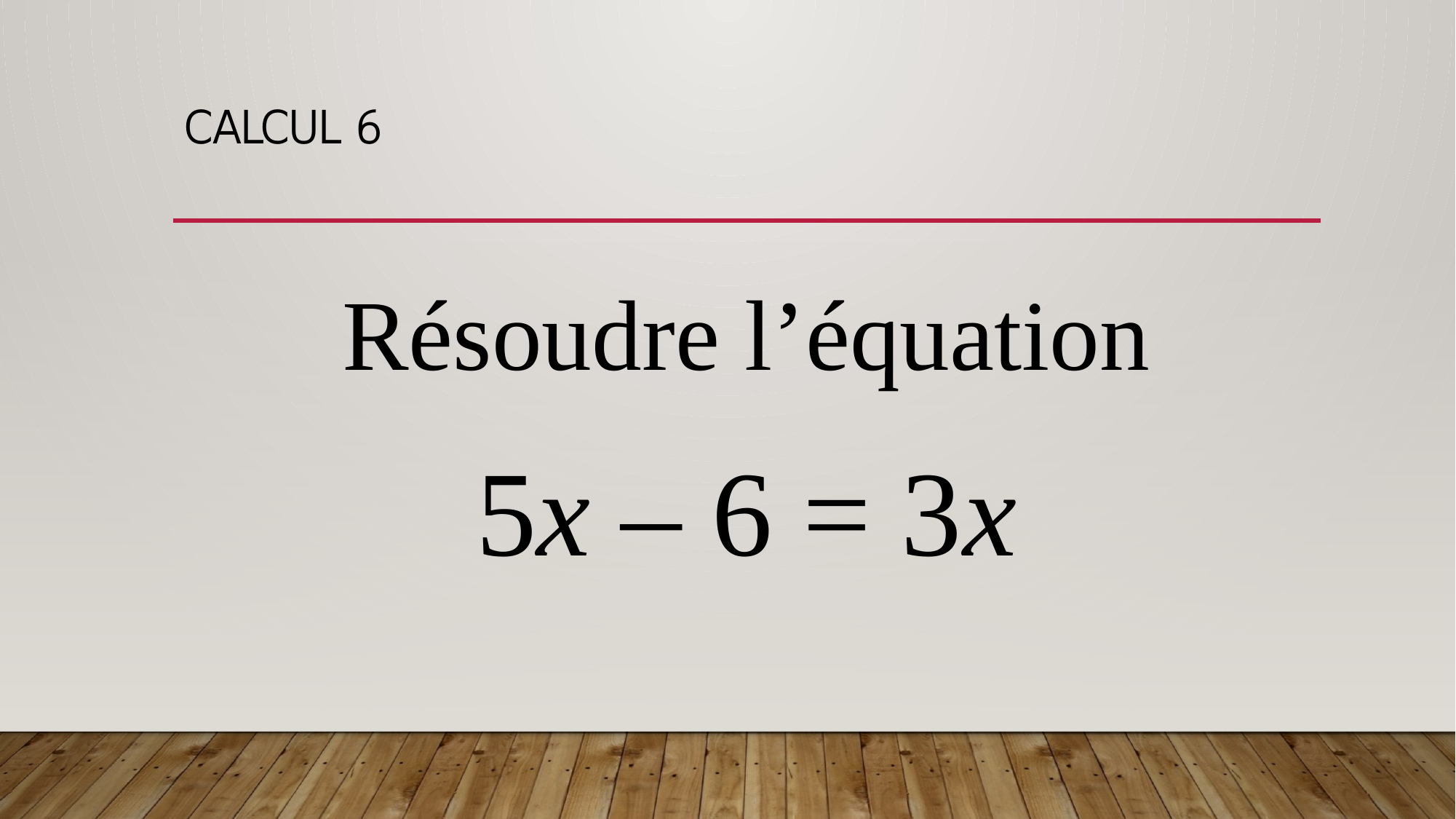

# Calcul 6
Résoudre l’équation
5x – 6 = 3x